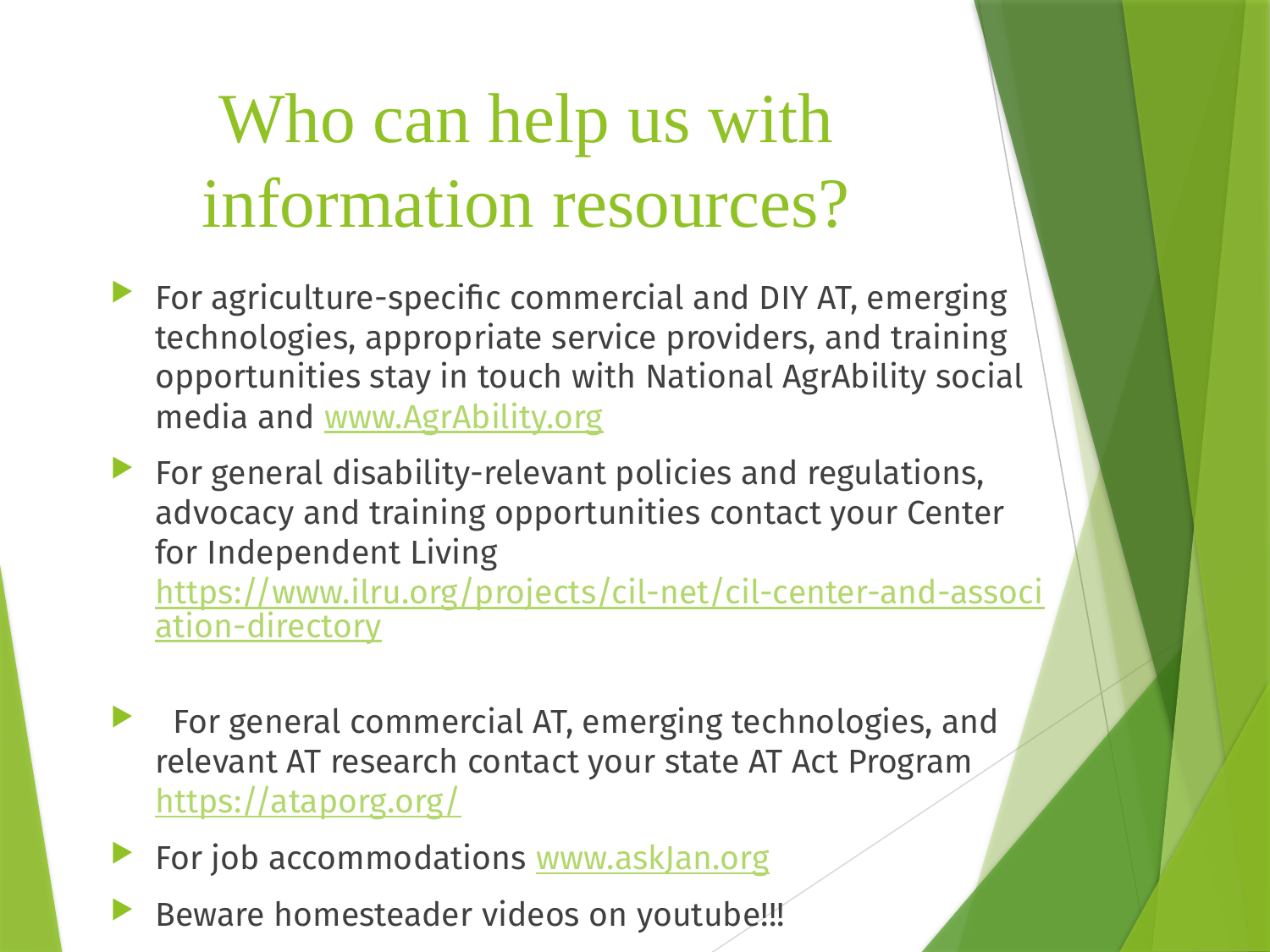

# Who can help us with information resources?
For agriculture-specific commercial and DIY AT, emerging technologies, appropriate service providers, and training opportunities stay in touch with National AgrAbility social media and www.AgrAbility.org
For general disability-relevant policies and regulations, advocacy and training opportunities contact your Center for Independent Living https://www.ilru.org/projects/cil-net/cil-center-and-association-directory
  For general commercial AT, emerging technologies, and relevant AT research contact your state AT Act Program https://ataporg.org/
For job accommodations www.askJan.org
Beware homesteader videos on youtube!!!